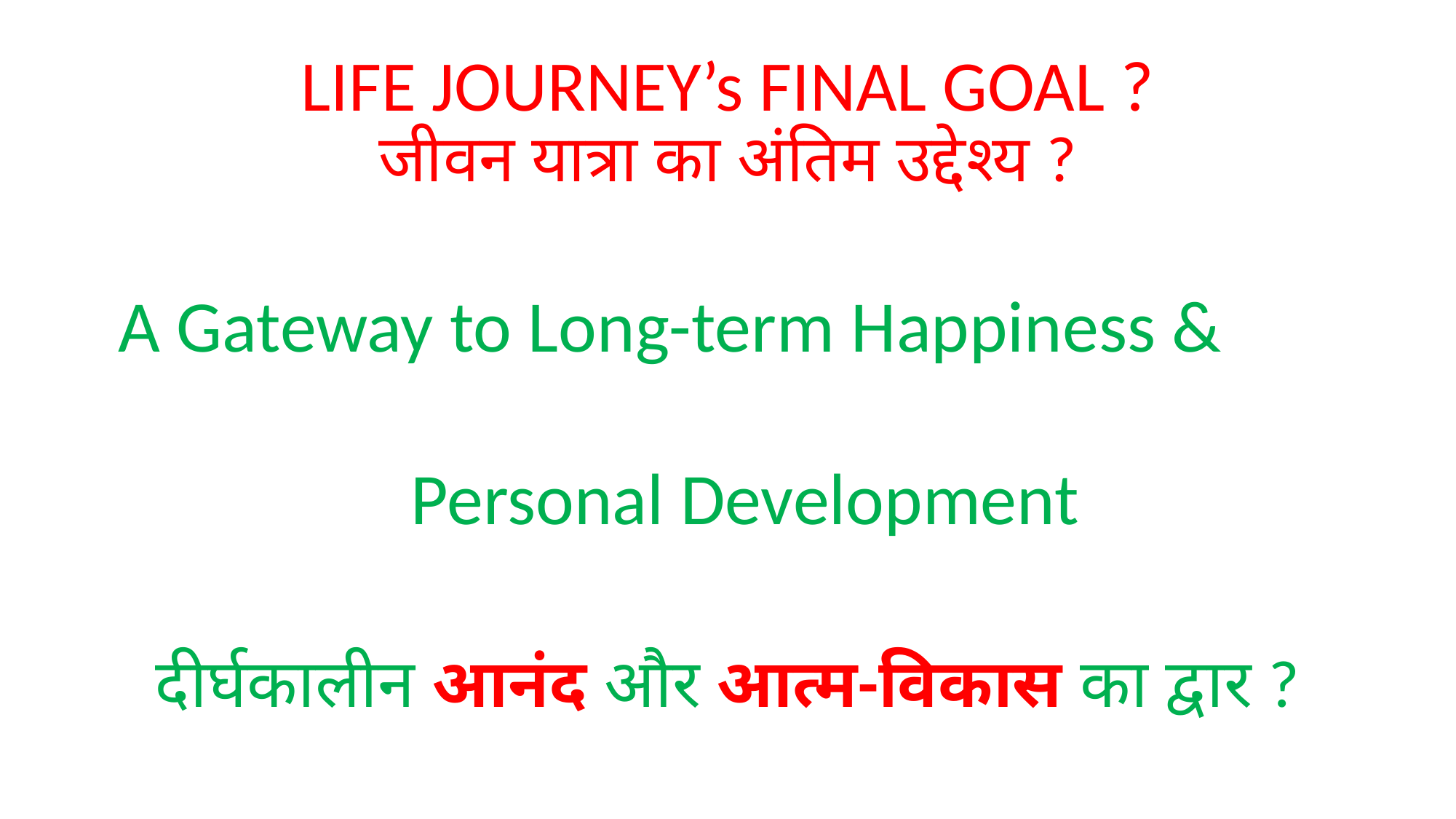

# LIFE JOURNEY’s FINAL GOAL ? जीवन यात्रा का अंतिम उद्देश्य ?

A Gateway to Long-term Happiness &
		     Personal Development

दीर्घकालीन आनंद और आत्म-विकास का द्वार ?